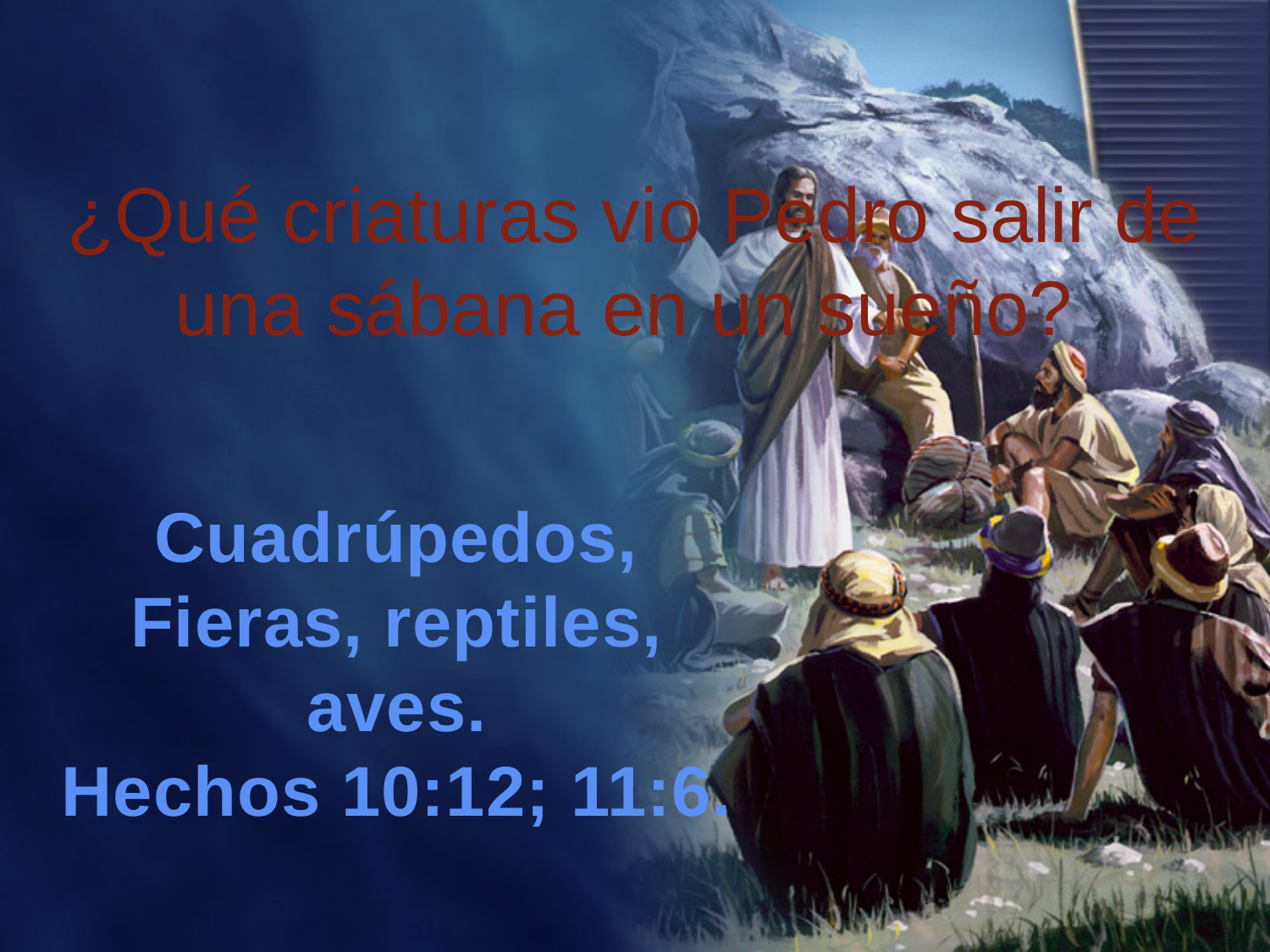

¿Qué criaturas vio Pedro salir de una sábana en un sueño?
Cuadrúpedos, Fieras, reptiles, aves.
Hechos 10:12; 11:6.